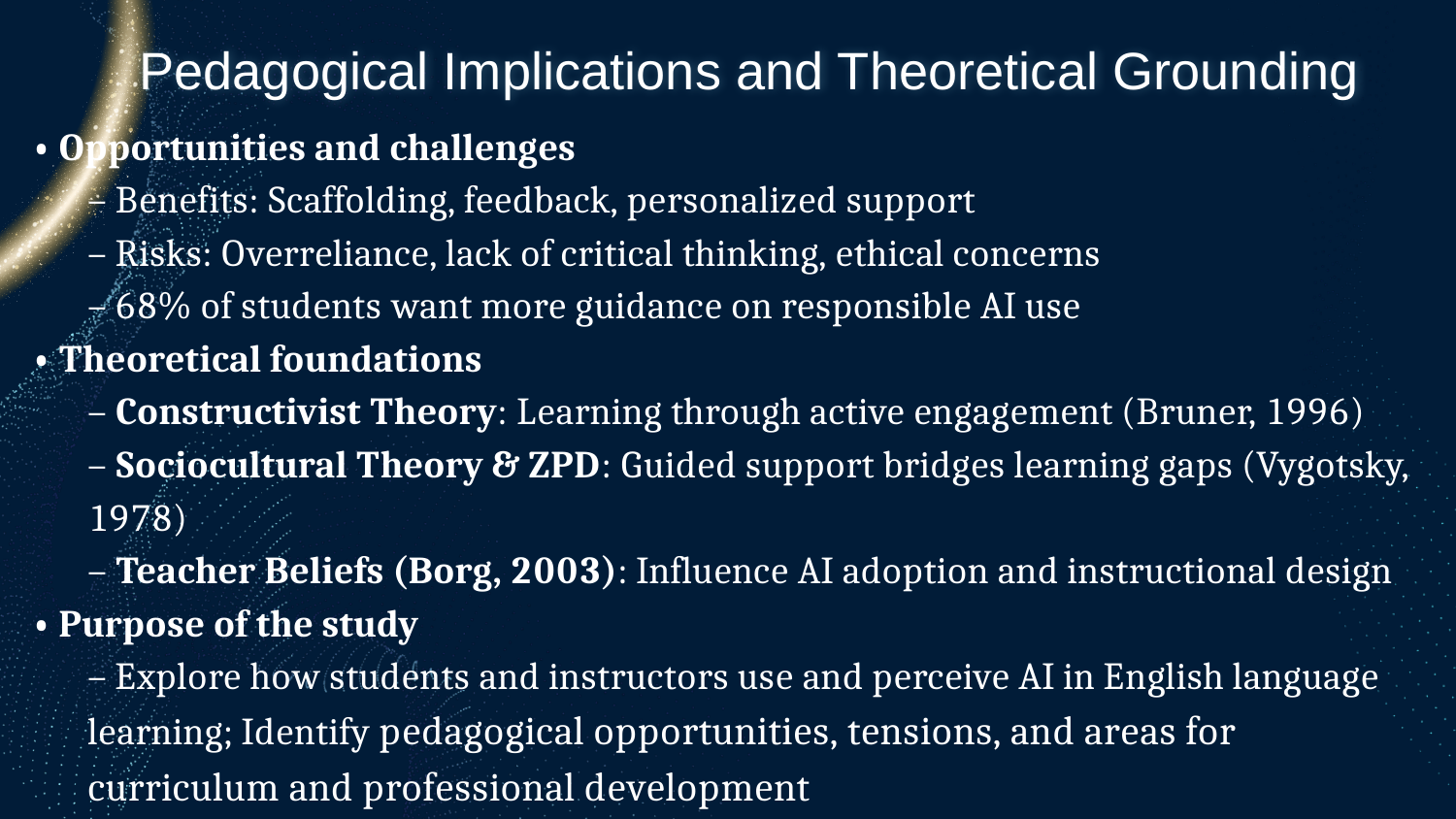

# Pedagogical Implications and Theoretical Grounding
• Opportunities and challenges
– Benefits: Scaffolding, feedback, personalized support
– Risks: Overreliance, lack of critical thinking, ethical concerns
– 68% of students want more guidance on responsible AI use
• Theoretical foundations
– Constructivist Theory: Learning through active engagement (Bruner, 1996)
– Sociocultural Theory & ZPD: Guided support bridges learning gaps (Vygotsky, 1978)
– Teacher Beliefs (Borg, 2003): Influence AI adoption and instructional design
• Purpose of the study
– Explore how students and instructors use and perceive AI in English language learning; Identify pedagogical opportunities, tensions, and areas for curriculum and professional development